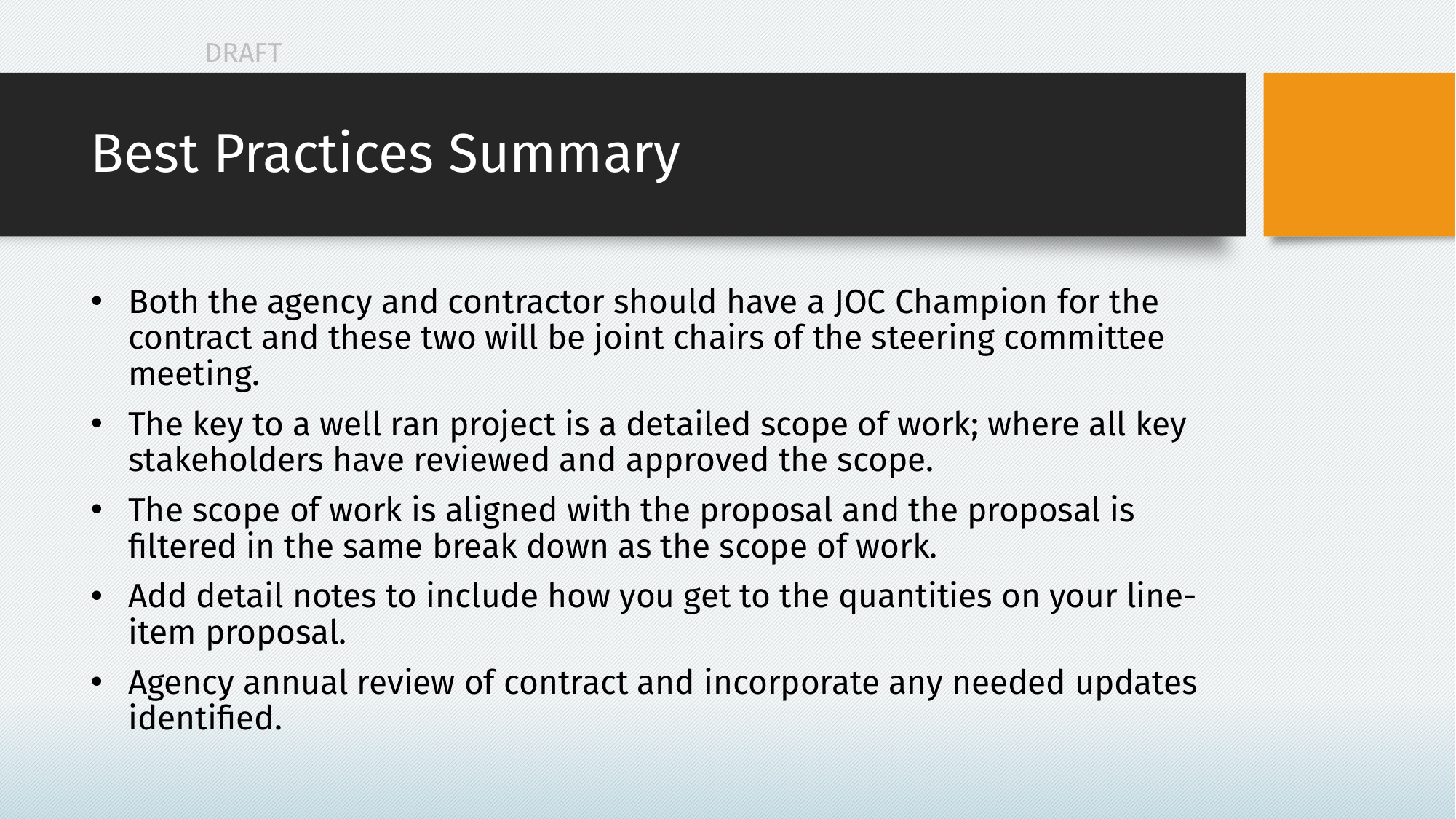

# Best Practices Summary
Both the agency and contractor should have a JOC Champion for the contract and these two will be joint chairs of the steering committee meeting.
The key to a well ran project is a detailed scope of work; where all key stakeholders have reviewed and approved the scope.
The scope of work is aligned with the proposal and the proposal is filtered in the same break down as the scope of work.
Add detail notes to include how you get to the quantities on your line-item proposal.
Agency annual review of contract and incorporate any needed updates identified.